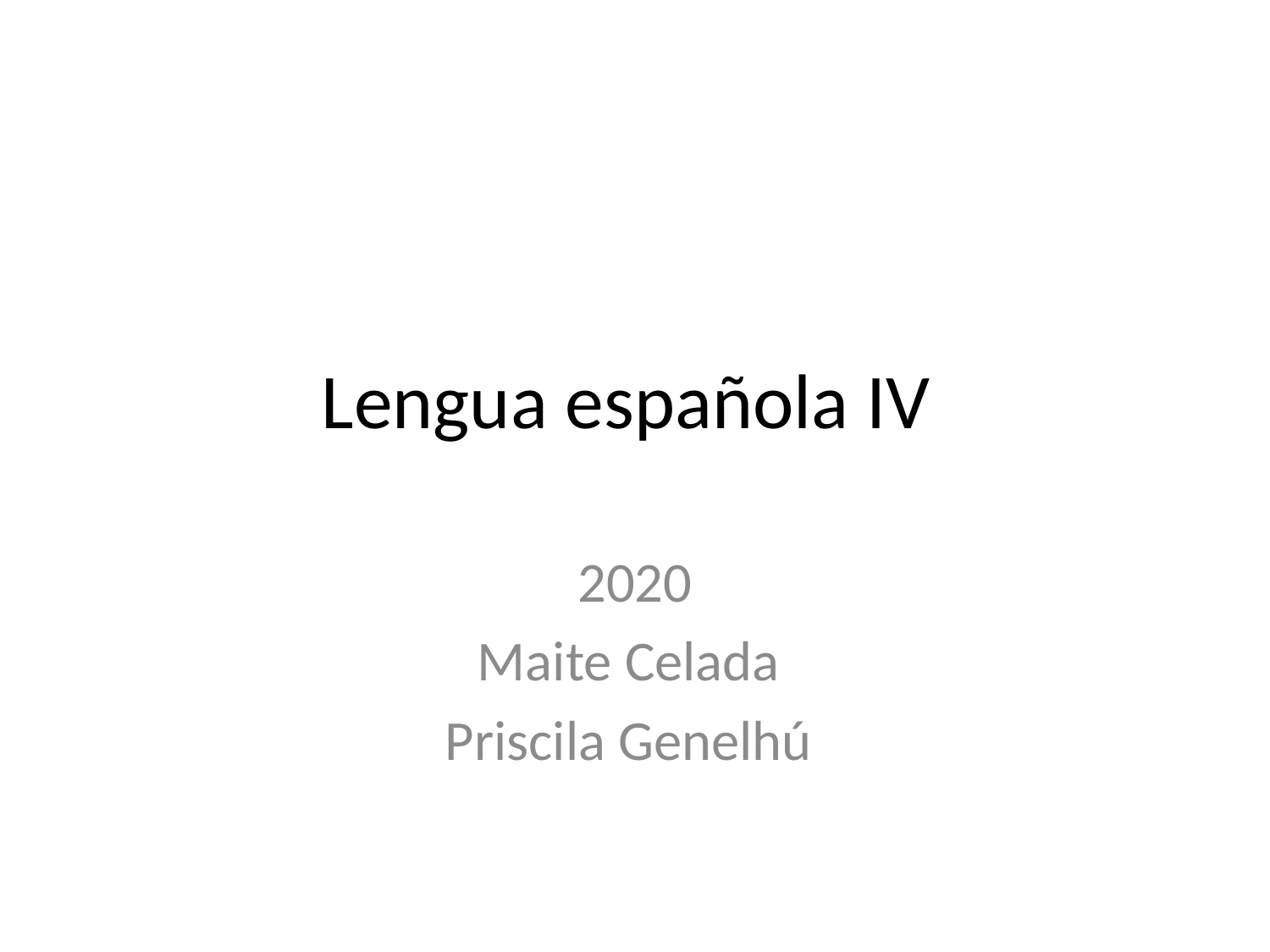

# Lengua española IV
2020
Maite Celada
Priscila Genelhú